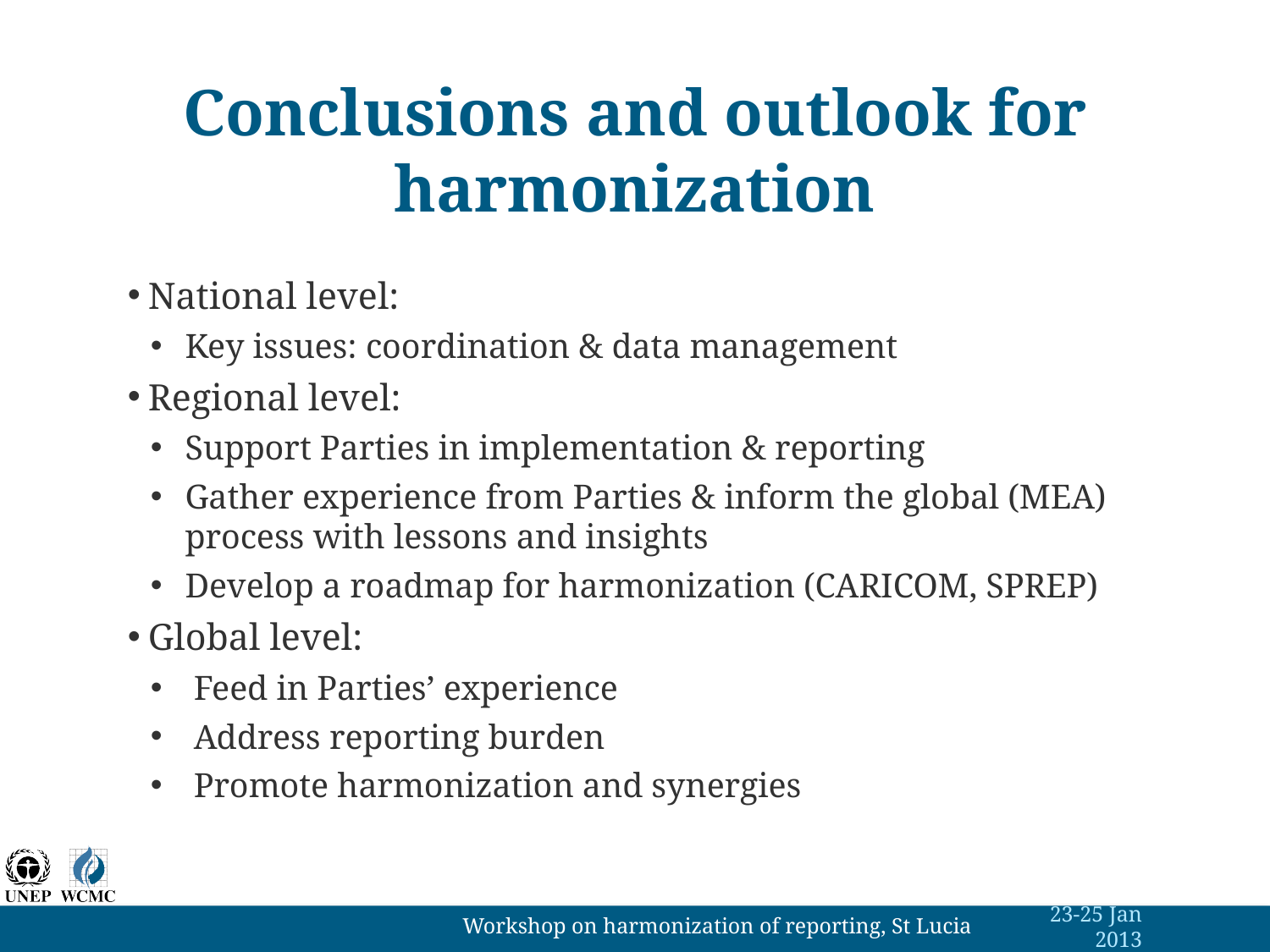

# Conclusions and outlook for harmonization
 National level:
Key issues: coordination & data management
 Regional level:
Support Parties in implementation & reporting
Gather experience from Parties & inform the global (MEA) process with lessons and insights
Develop a roadmap for harmonization (CARICOM, SPREP)
 Global level:
 Feed in Parties’ experience
 Address reporting burden
 Promote harmonization and synergies

Workshop on harmonization of reporting, St Lucia
23-25 Jan 2013